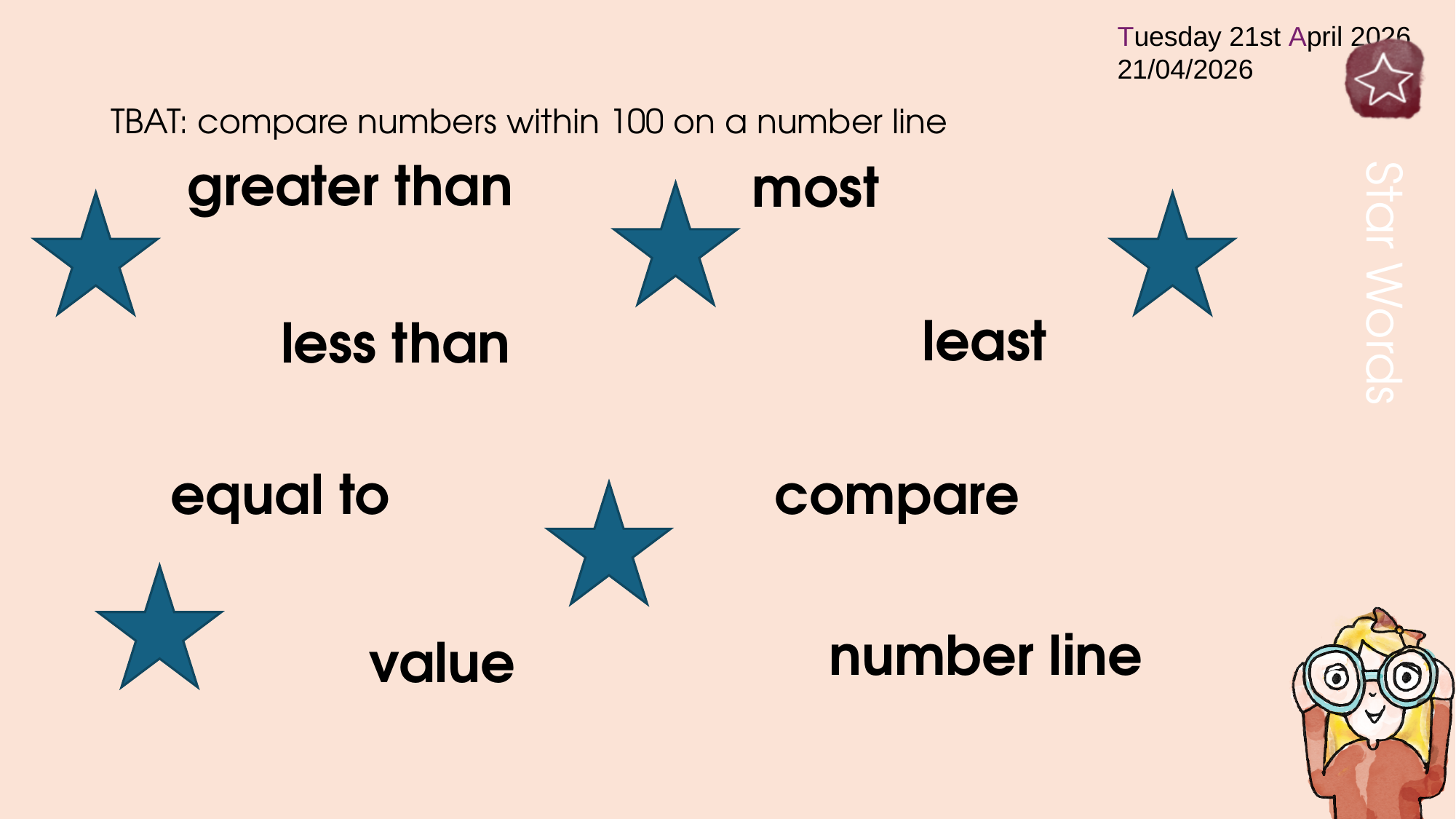

# TBAT: compare numbers within 100 on a number line
greater than
most

least
less than
equal to
compare

number line
value